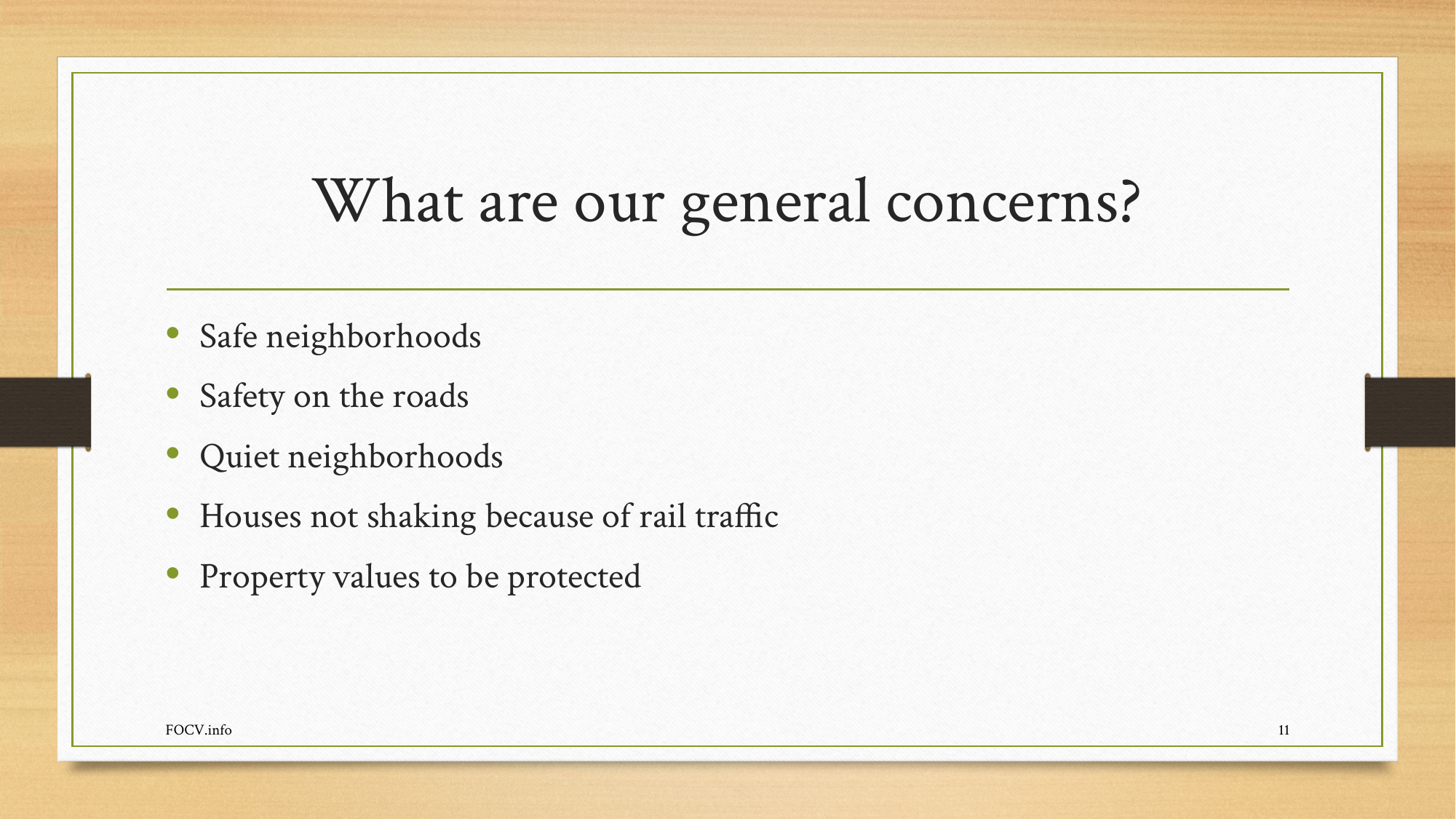

# What are our general concerns?
Safe neighborhoods
Safety on the roads
Quiet neighborhoods
Houses not shaking because of rail traffic
Property values to be protected
FOCV.info
11